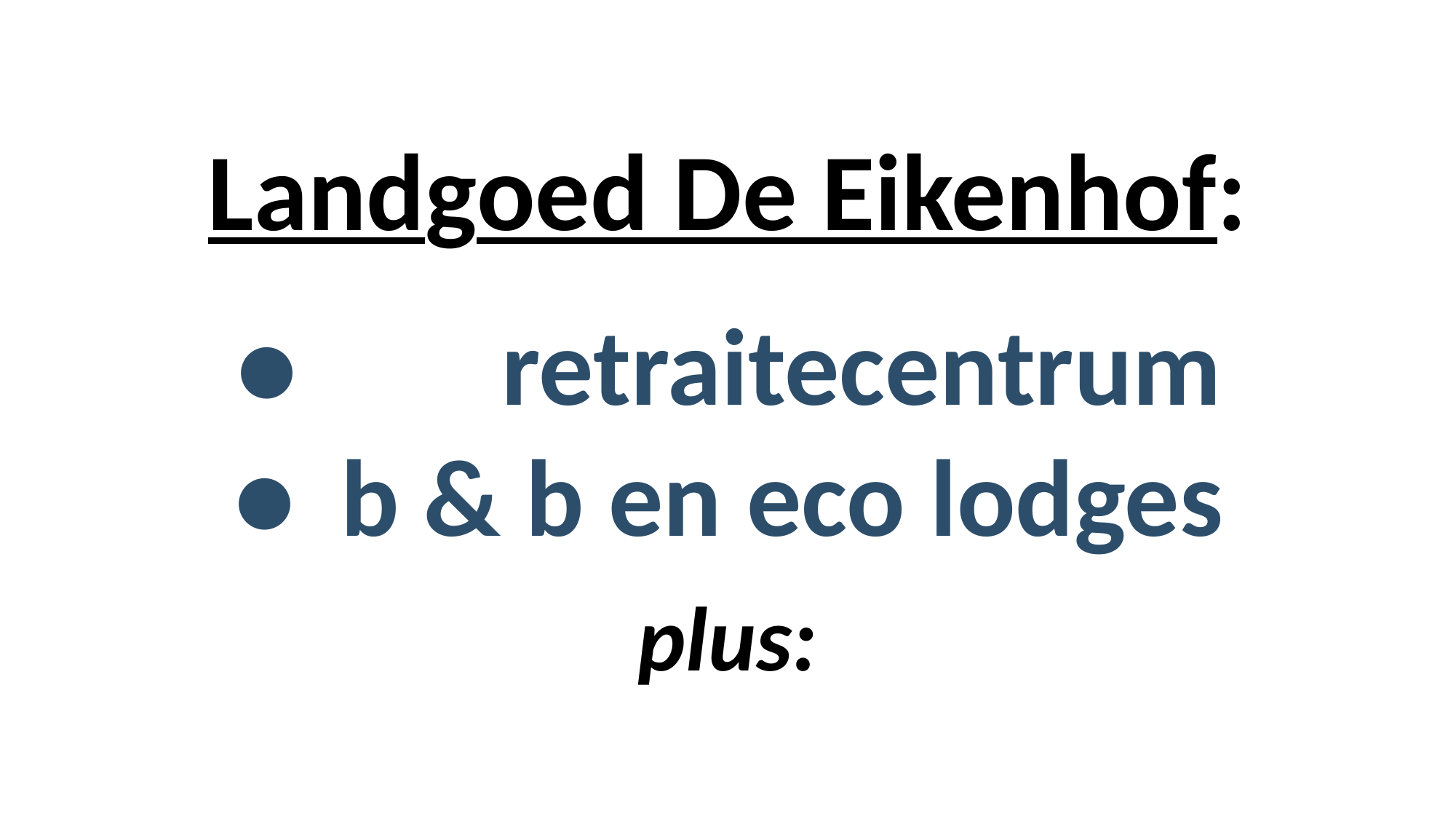

Landgoed De Eikenhof:

●  	  retraitecentrum
●	b & b en eco lodges

plus: